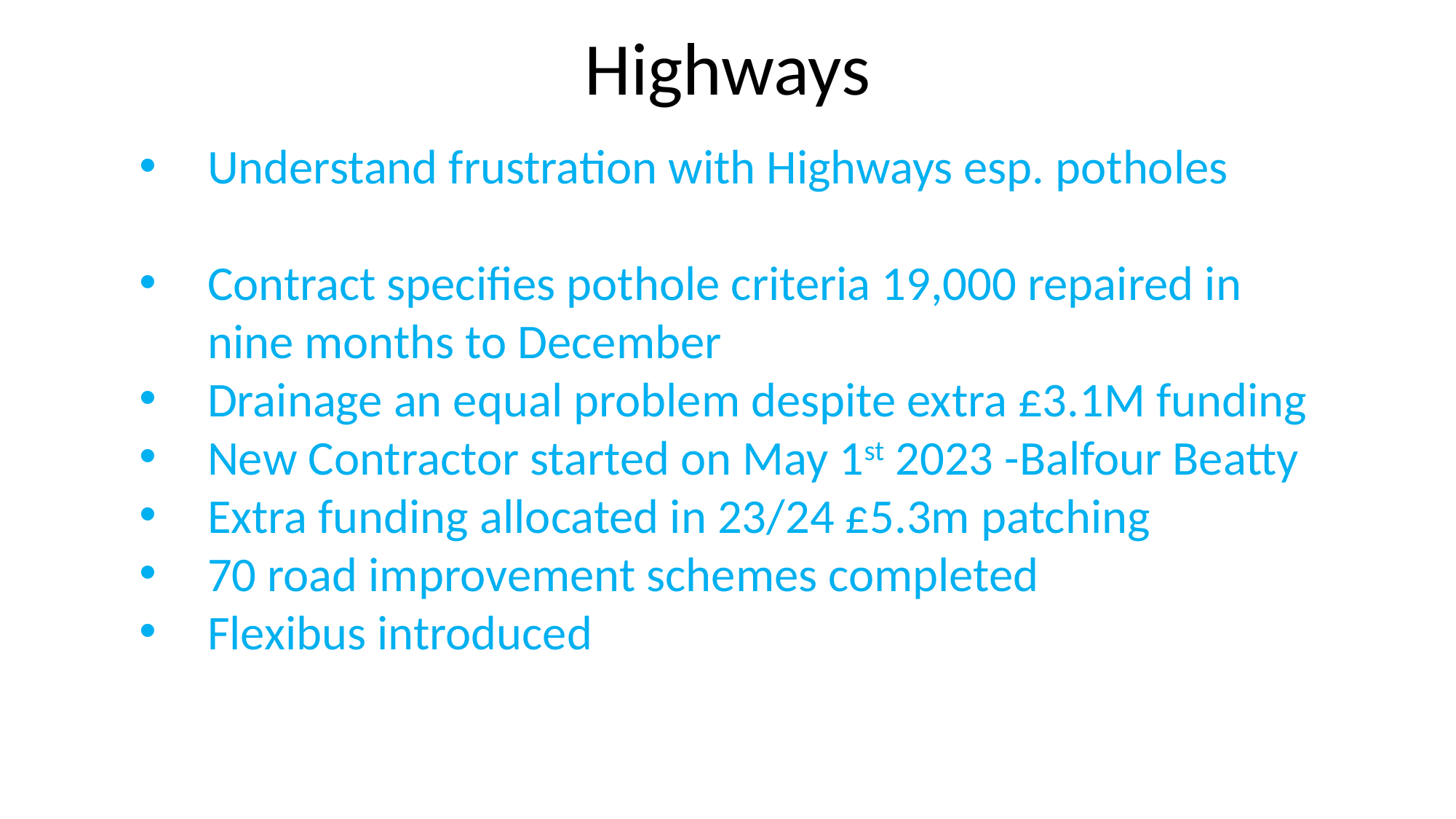

# Highways
Understand frustration with Highways esp. potholes

Contract specifies pothole criteria 19,000 repaired in nine months to December
Drainage an equal problem despite extra £3.1M funding
New Contractor started on May 1st 2023 -Balfour Beatty
Extra funding allocated in 23/24 £5.3m patching
70 road improvement schemes completed
Flexibus introduced